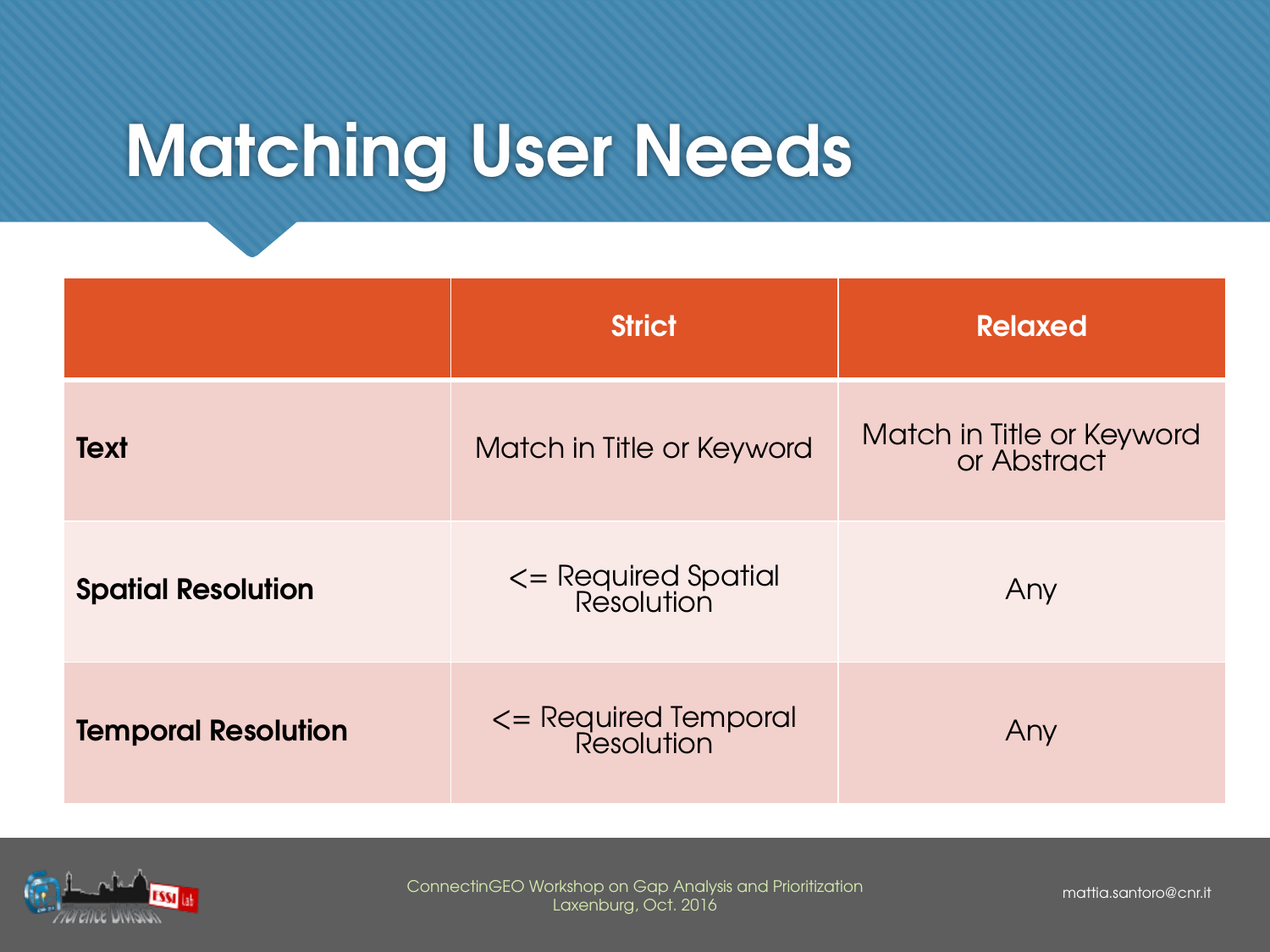

# Matching User Needs
|  | Strict | Relaxed |
| --- | --- | --- |
| Text | Match in Title or Keyword | Match in Title or Keyword or Abstract |
| Spatial Resolution | <= Required Spatial Resolution | Any |
| Temporal Resolution | <= Required Temporal Resolution | Any |